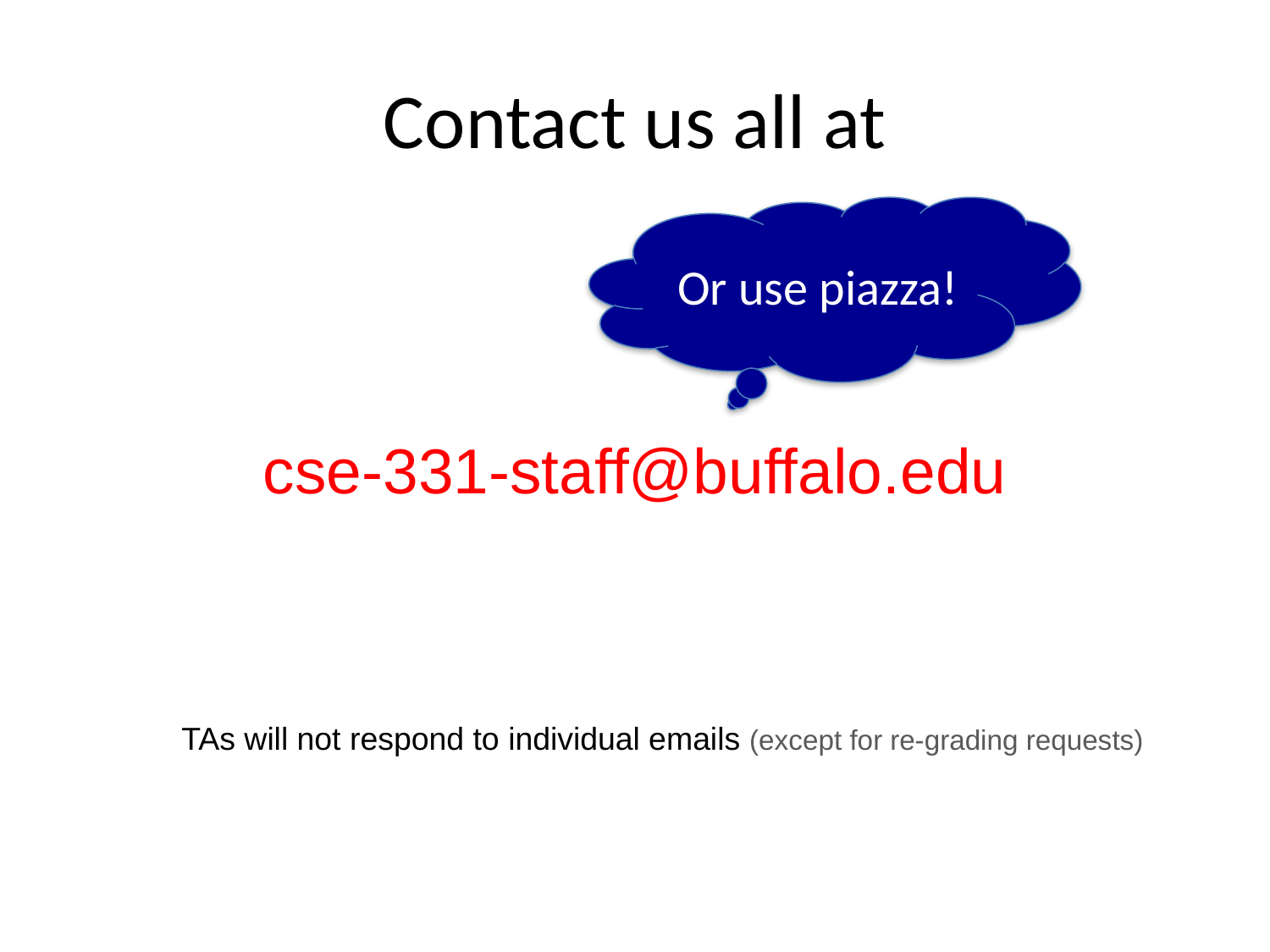

# Contact us all at
Or use piazza!
cse-331-staff@buffalo.edu
TAs will not respond to individual emails (except for re-grading requests)